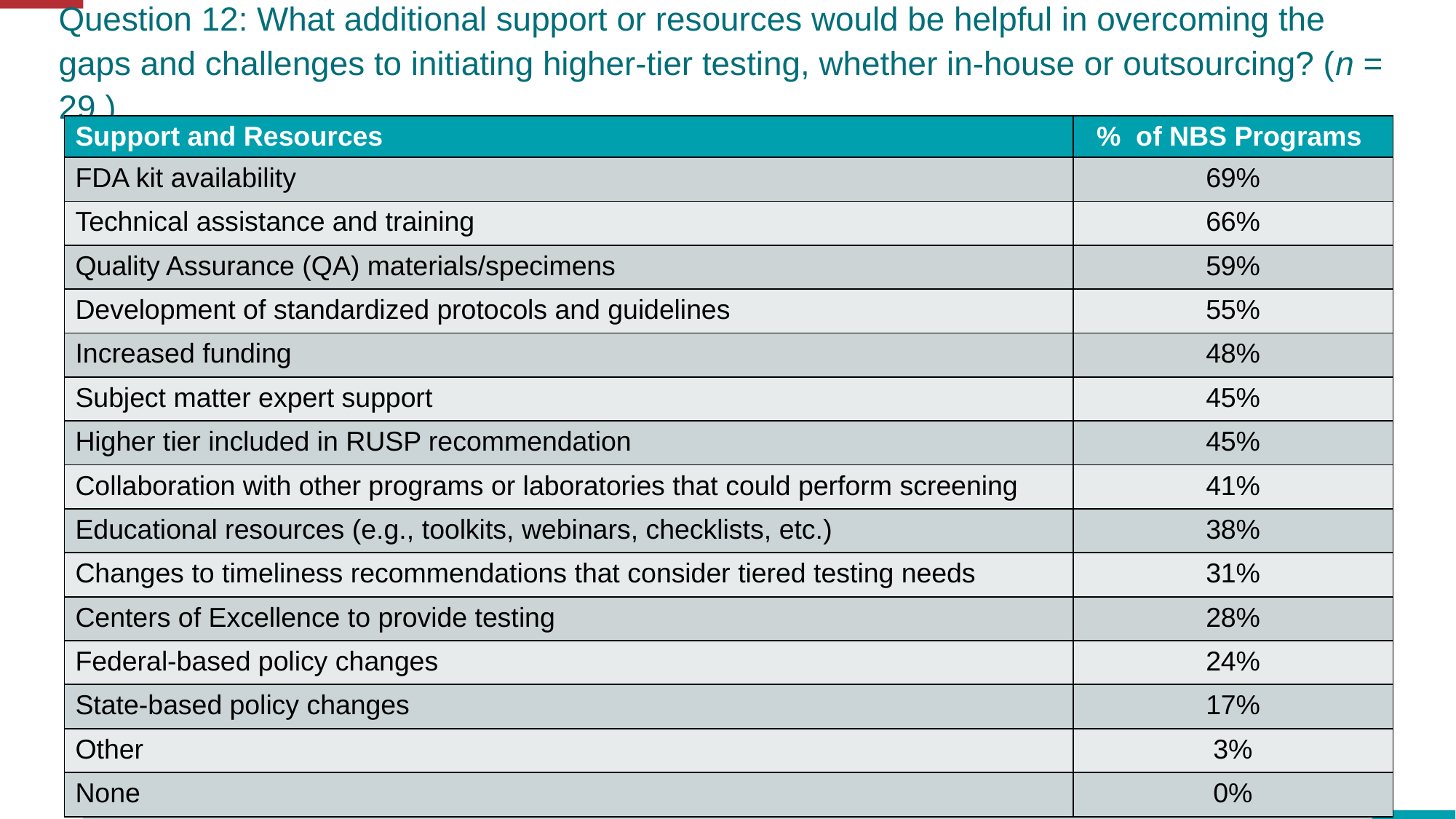

Question 12: What additional support or resources would be helpful in overcoming the gaps and challenges to initiating higher-tier testing, whether in-house or outsourcing? (n = 29 )
| Support and Resources | % of NBS Programs |
| --- | --- |
| FDA kit availability | 69% |
| Technical assistance and training | 66% |
| Quality Assurance (QA) materials/specimens | 59% |
| Development of standardized protocols and guidelines | 55% |
| Increased funding | 48% |
| Subject matter expert support | 45% |
| Higher tier included in RUSP recommendation | 45% |
| Collaboration with other programs or laboratories that could perform screening | 41% |
| Educational resources (e.g., toolkits, webinars, checklists, etc.) | 38% |
| Changes to timeliness recommendations that consider tiered testing needs | 31% |
| Centers of Excellence to provide testing | 28% |
| Federal-based policy changes | 24% |
| State-based policy changes | 17% |
| Other | 3% |
| None | 0% |

### Chart

| Category |
|---|